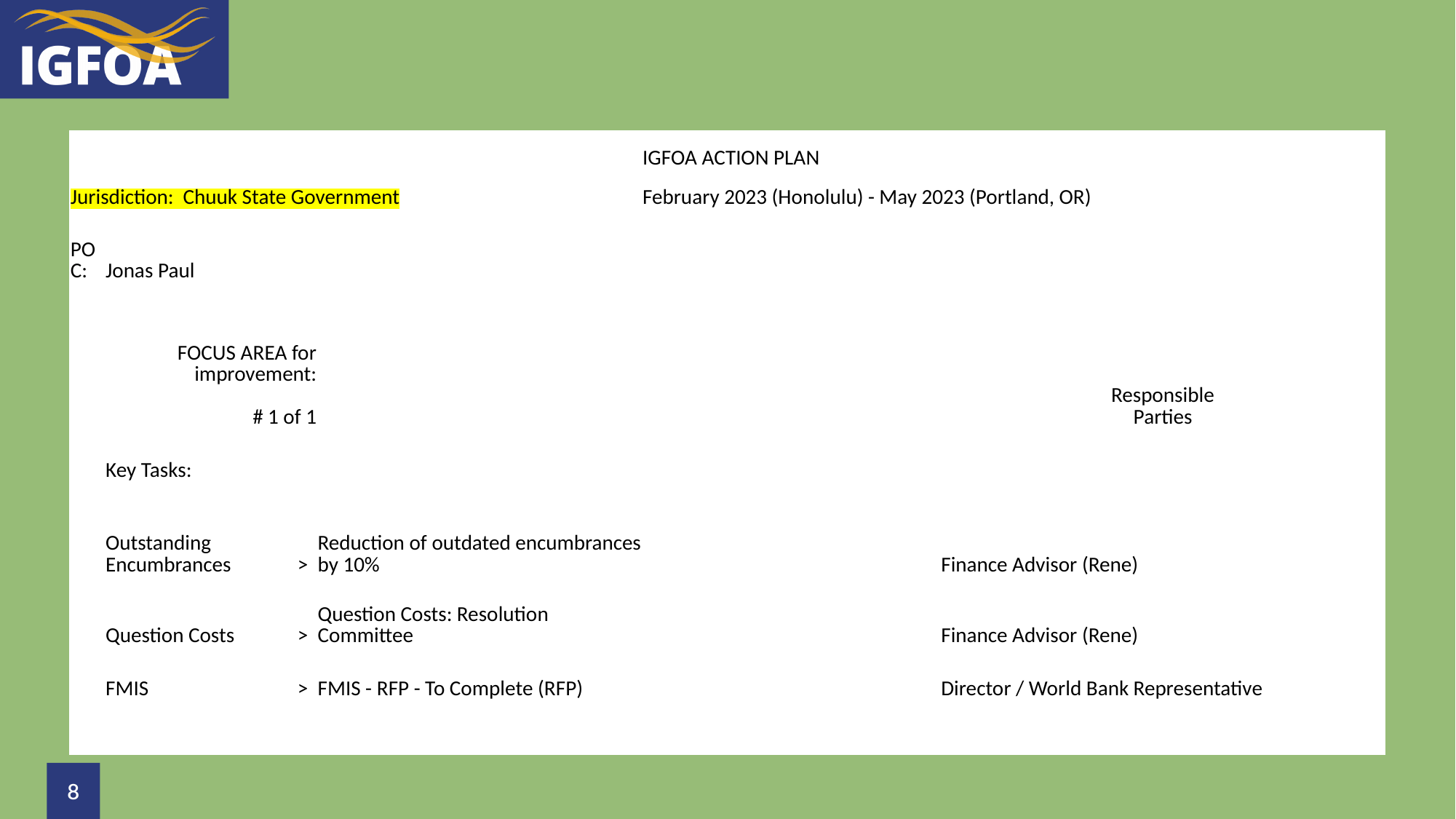

|  |  |  |  | IGFOA ACTION PLAN | IGFOA ACTION PLAN |  |
| --- | --- | --- | --- | --- | --- | --- |
| Jurisdiction: Chuuk State Government |  |  |  | February 2023 (Honolulu) - May 2023 (Portland, OR) | February 2023 (Honolulu) - May 2023 (Portland, OR) |  |
| POC: | Jonas Paul |  |  |  |  |  |
|  |  |  |  |  |  |  |
| FOCUS AREA for improvement: # 1 of 1 |  |  |  |  |  | Responsible Parties |
|  | Key Tasks: |  |  |  |  |  |
|  | Outstanding Encumbrances | > | Reduction of outdated encumbrances by 10% |  |  | Finance Advisor (Rene) |
|  | Question Costs | > | Question Costs: Resolution Committee |  |  | Finance Advisor (Rene) |
|  | FMIS | > | FMIS - RFP - To Complete (RFP) |  |  | Director / World Bank Representative |
|  |  |  |  |  |  |  |
8